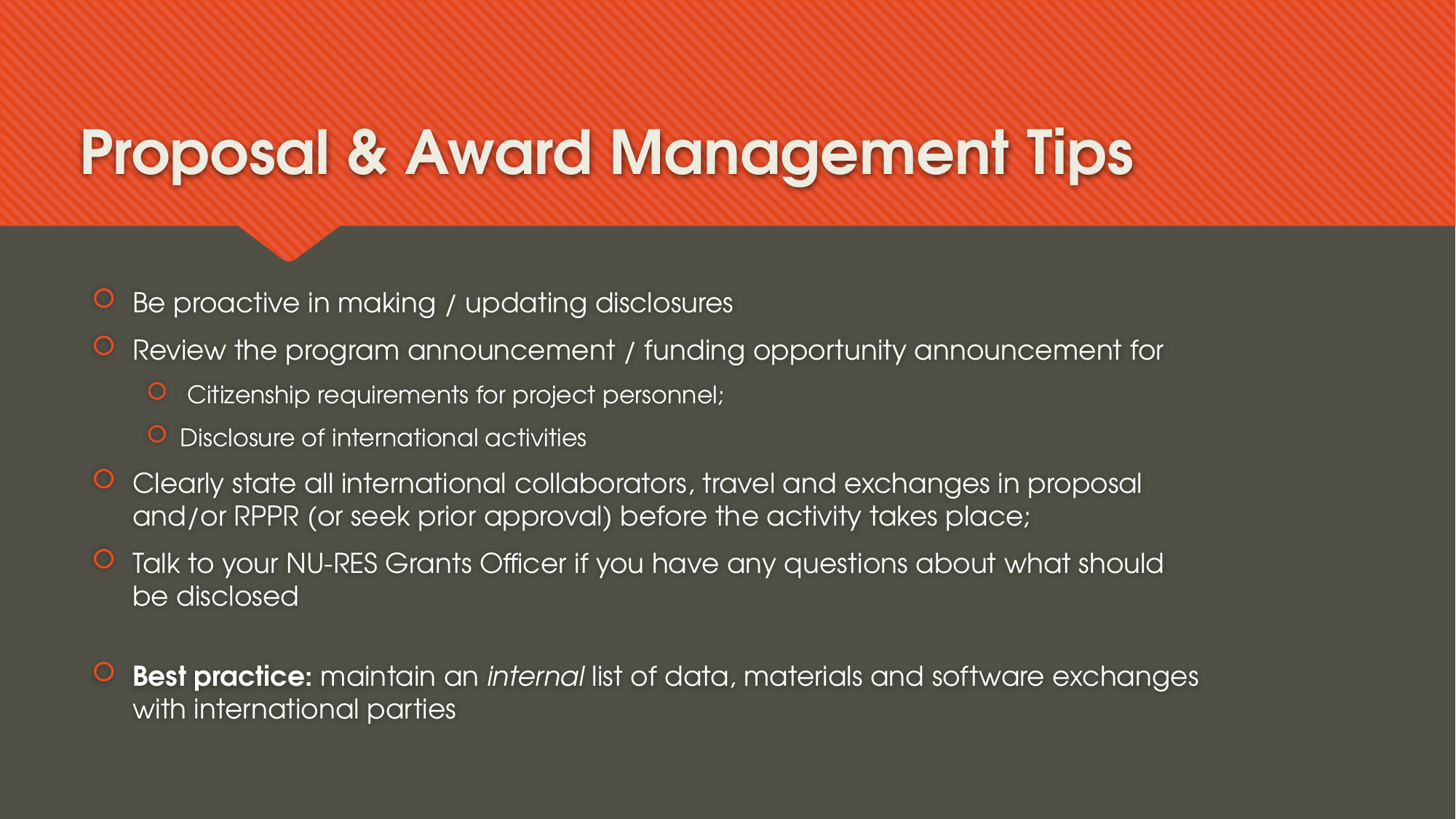

# Proposal & Award Management Tips
Be proactive in making / updating disclosures
Review the program announcement / funding opportunity announcement for
 Citizenship requirements for project personnel;
Disclosure of international activities
Clearly state all international collaborators, travel and exchanges in proposal and/or RPPR (or seek prior approval) before the activity takes place;
Talk to your NU-RES Grants Officer if you have any questions about what should be disclosed
Best practice: maintain an internal list of data, materials and software exchanges with international parties